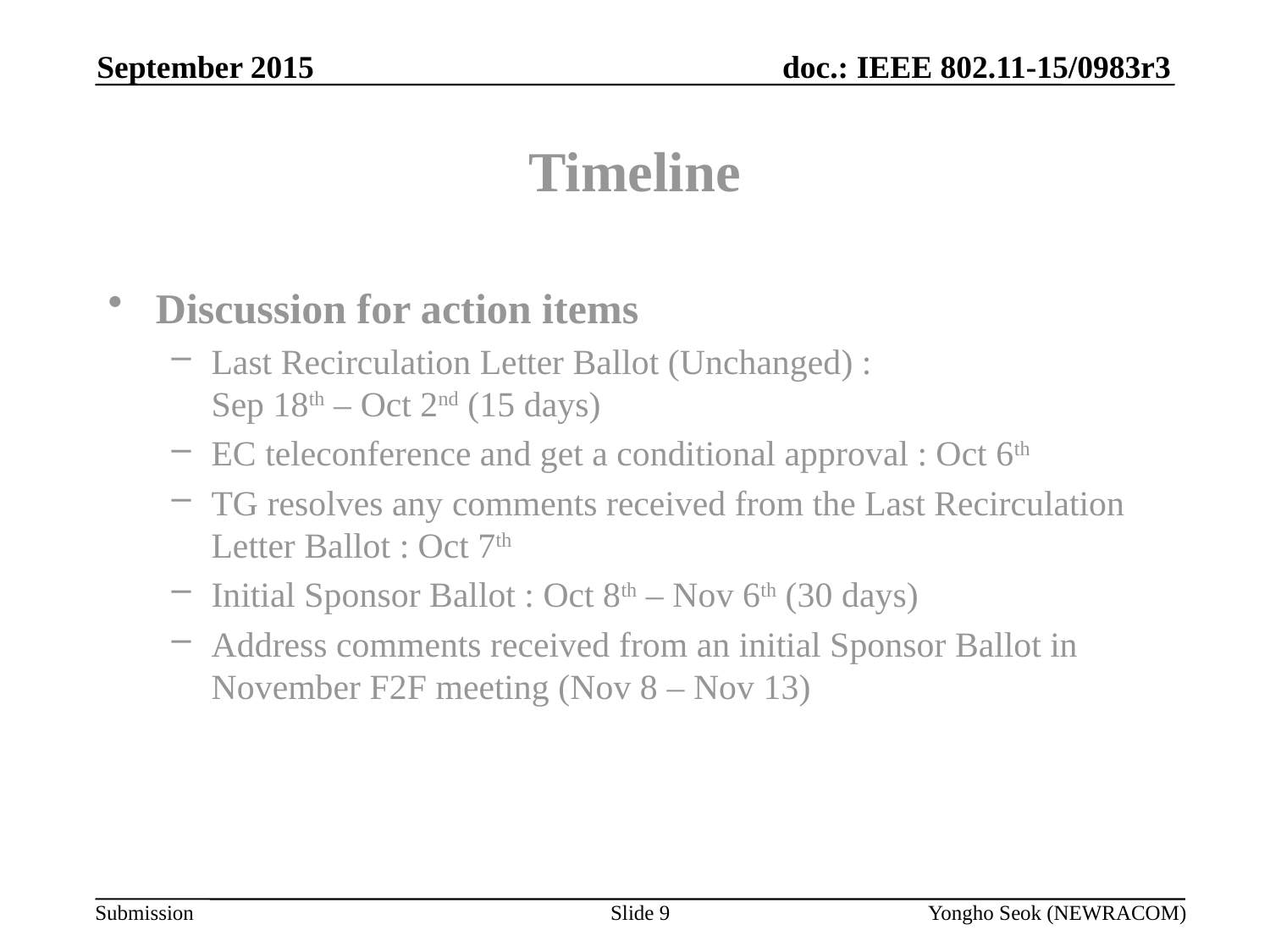

September 2015
# Timeline
Discussion for action items
Last Recirculation Letter Ballot (Unchanged) :
Sep 18th – Oct 2nd (15 days)
EC teleconference and get a conditional approval : Oct 6th
TG resolves any comments received from the Last Recirculation Letter Ballot : Oct 7th
Initial Sponsor Ballot : Oct 8th – Nov 6th (30 days)
Address comments received from an initial Sponsor Ballot in November F2F meeting (Nov 8 – Nov 13)

Slide 9
Yongho Seok (NEWRACOM)